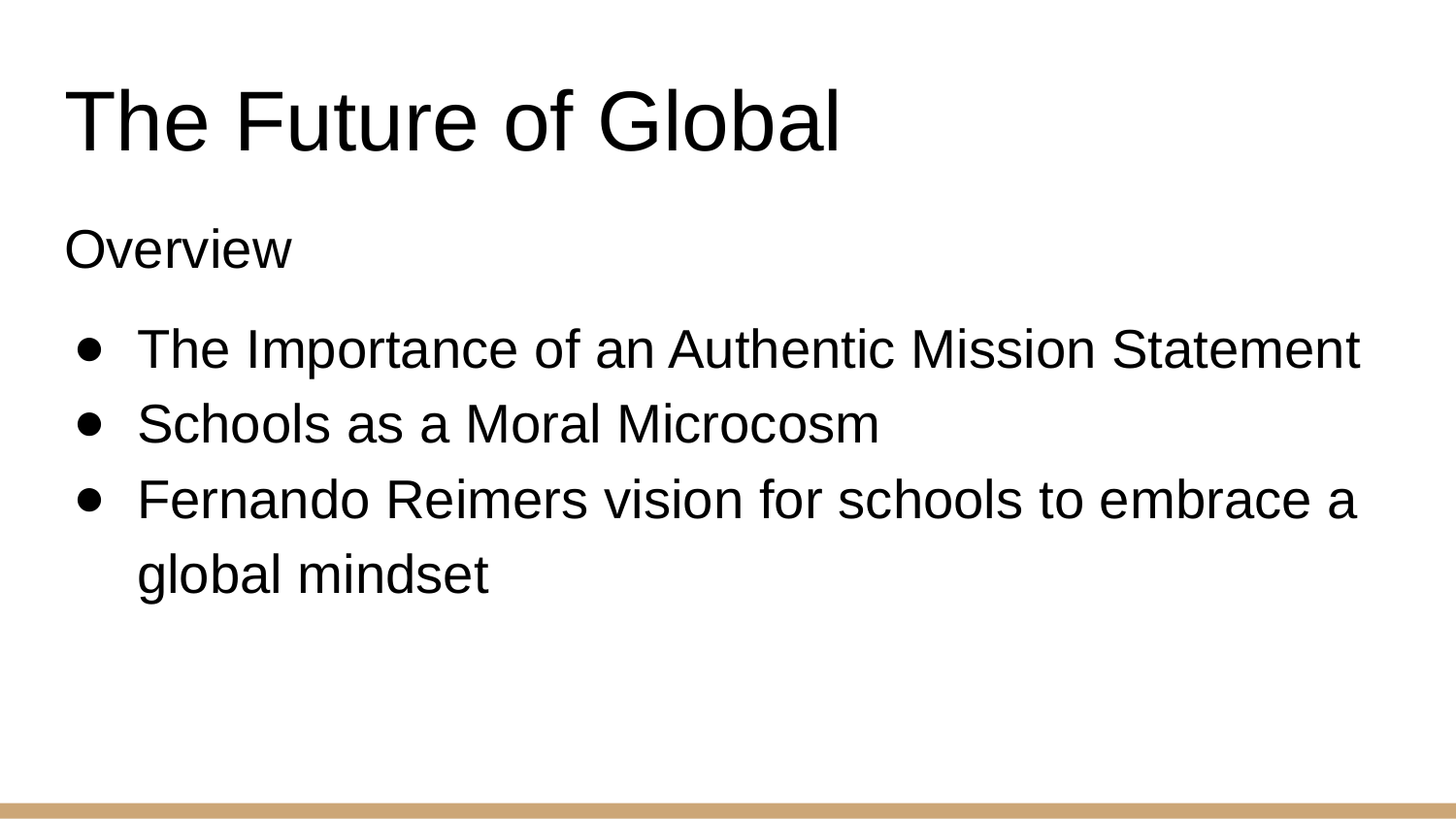

# The Future of Global
Overview
The Importance of an Authentic Mission Statement
Schools as a Moral Microcosm
Fernando Reimers vision for schools to embrace a global mindset